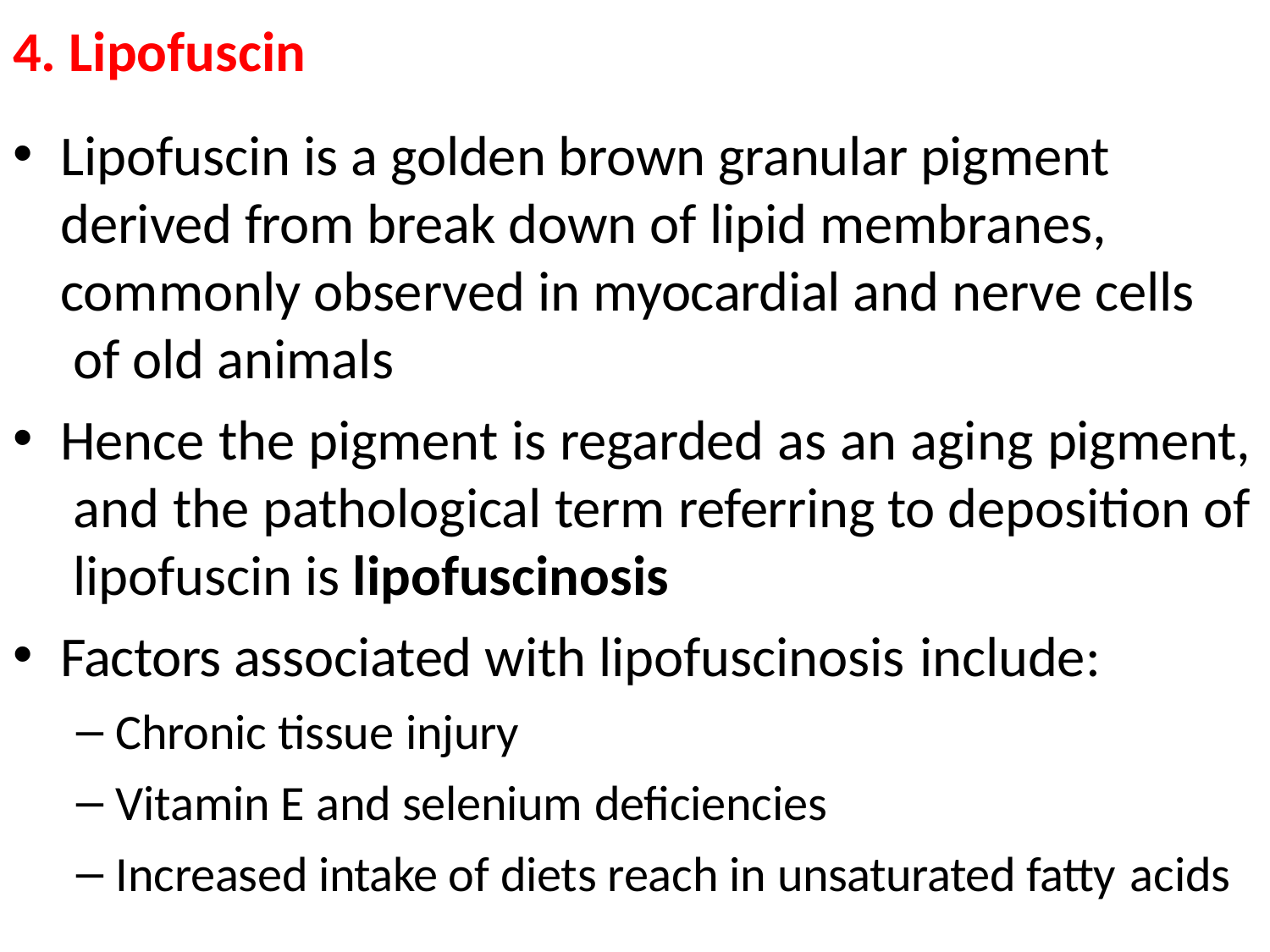

# 4. Lipofuscin
Lipofuscin is a golden brown granular pigment  derived from break down of lipid membranes,  commonly observed in myocardial and nerve cells  of old animals
Hence the pigment is regarded as an aging pigment,  and the pathological term referring to deposition of  lipofuscin is lipofuscinosis
Factors associated with lipofuscinosis include:
Chronic tissue injury
Vitamin E and selenium deficiencies
Increased intake of diets reach in unsaturated fatty acids